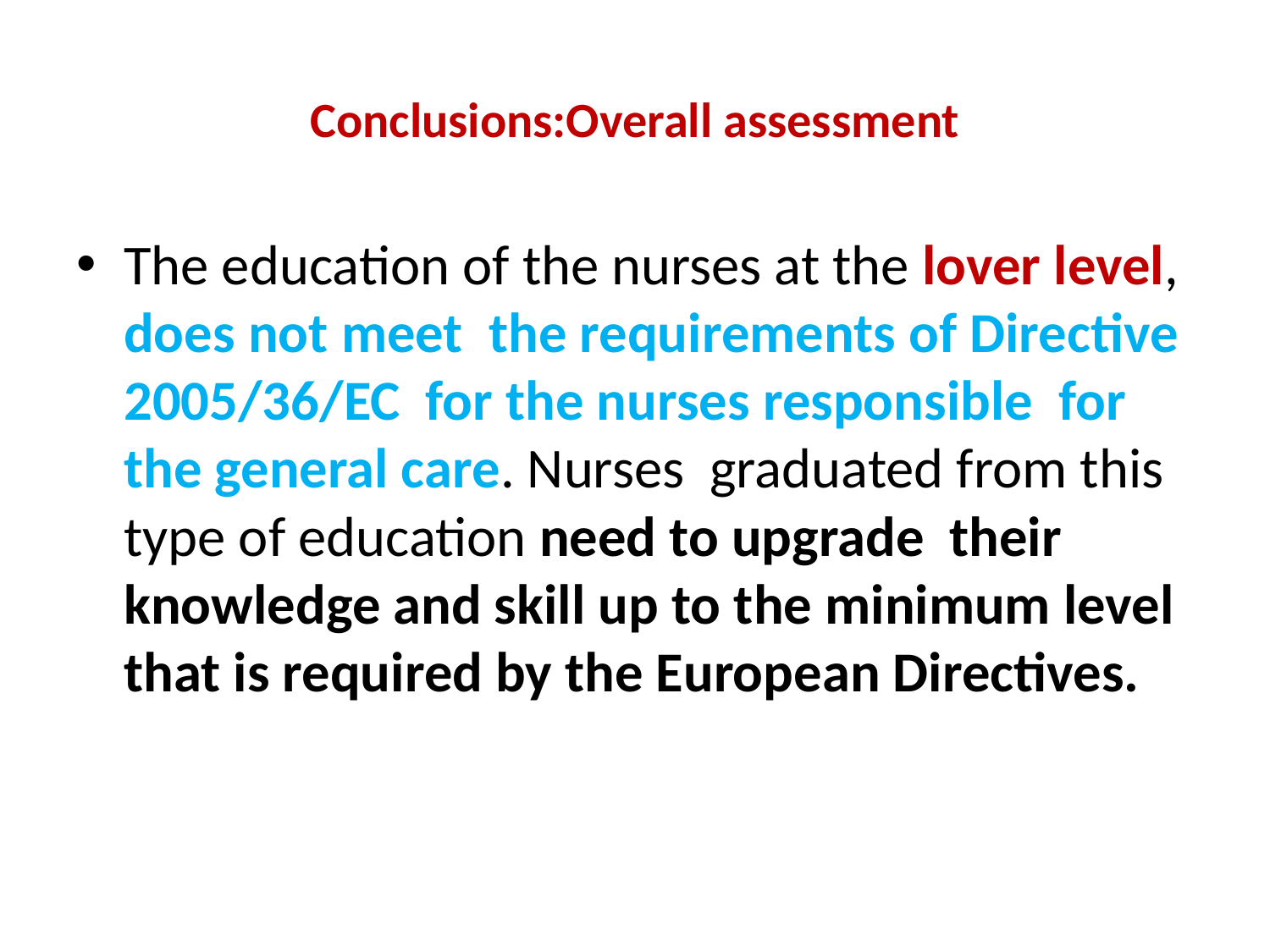

# Conclusions:Overall assessment
The education of the nurses at the lover level, does not meet  the requirements of Directive 2005/36/EC  for the nurses responsible  for the general care. Nurses  graduated from this type of education need to upgrade  their knowledge and skill up to the minimum level that is required by the European Directives.